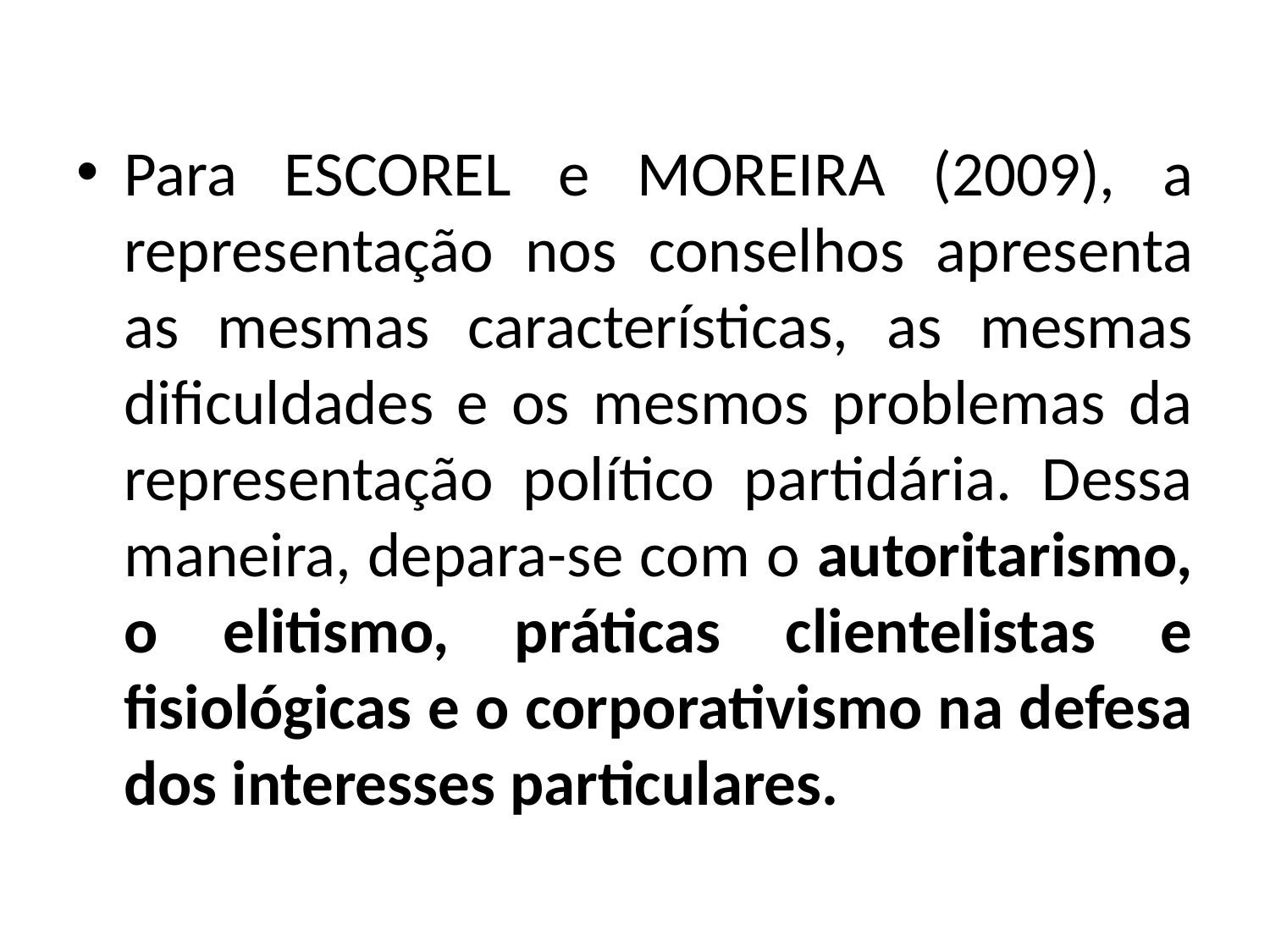

Para ESCOREL e MOREIRA (2009), a representação nos conselhos apresenta as mesmas características, as mesmas dificuldades e os mesmos problemas da representação político partidária. Dessa maneira, depara-se com o autoritarismo, o elitismo, práticas clientelistas e fisiológicas e o corporativismo na defesa dos interesses particulares.